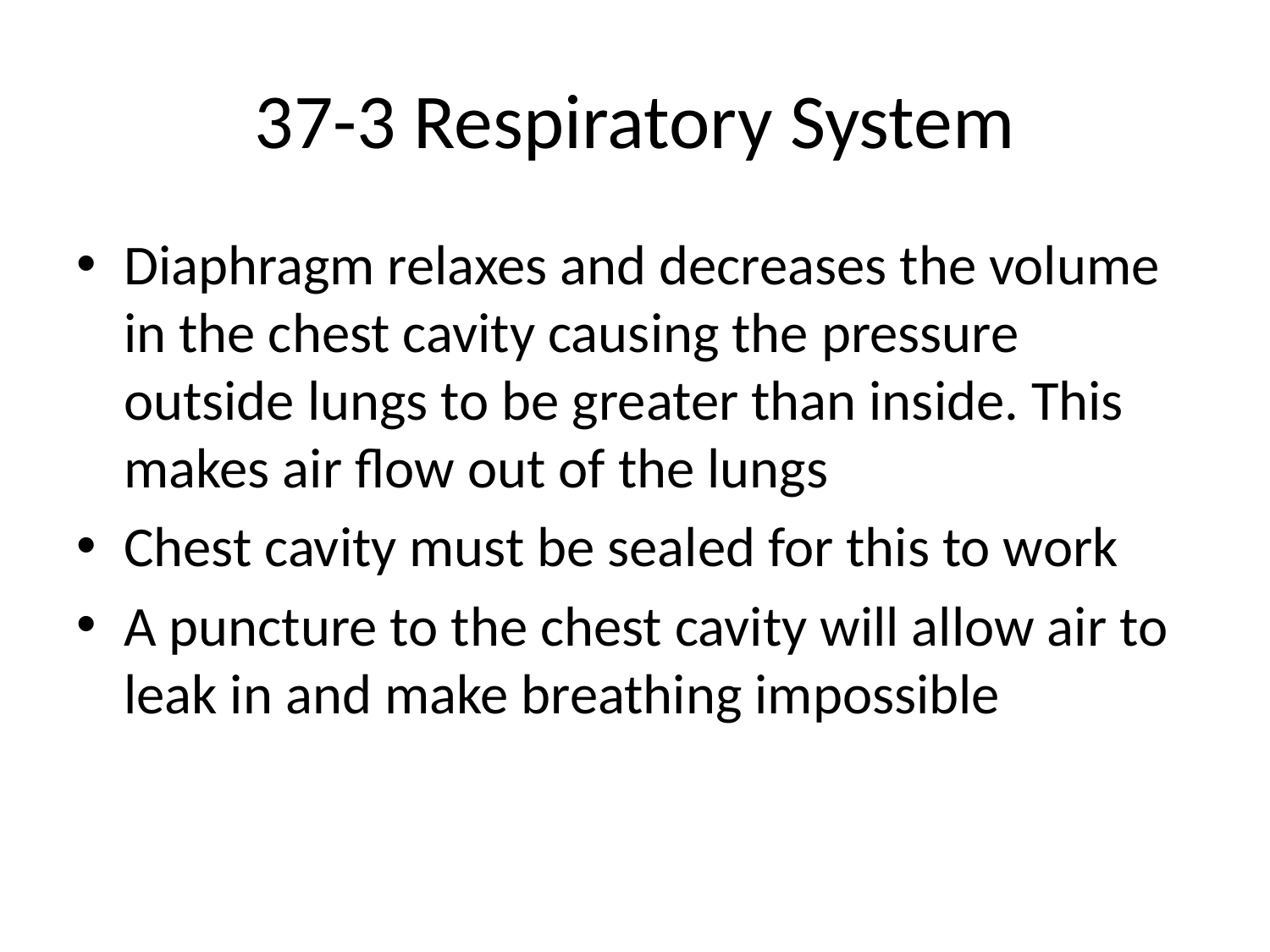

# 37-3 Respiratory System
Diaphragm relaxes and decreases the volume in the chest cavity causing the pressure outside lungs to be greater than inside. This makes air flow out of the lungs
Chest cavity must be sealed for this to work
A puncture to the chest cavity will allow air to leak in and make breathing impossible